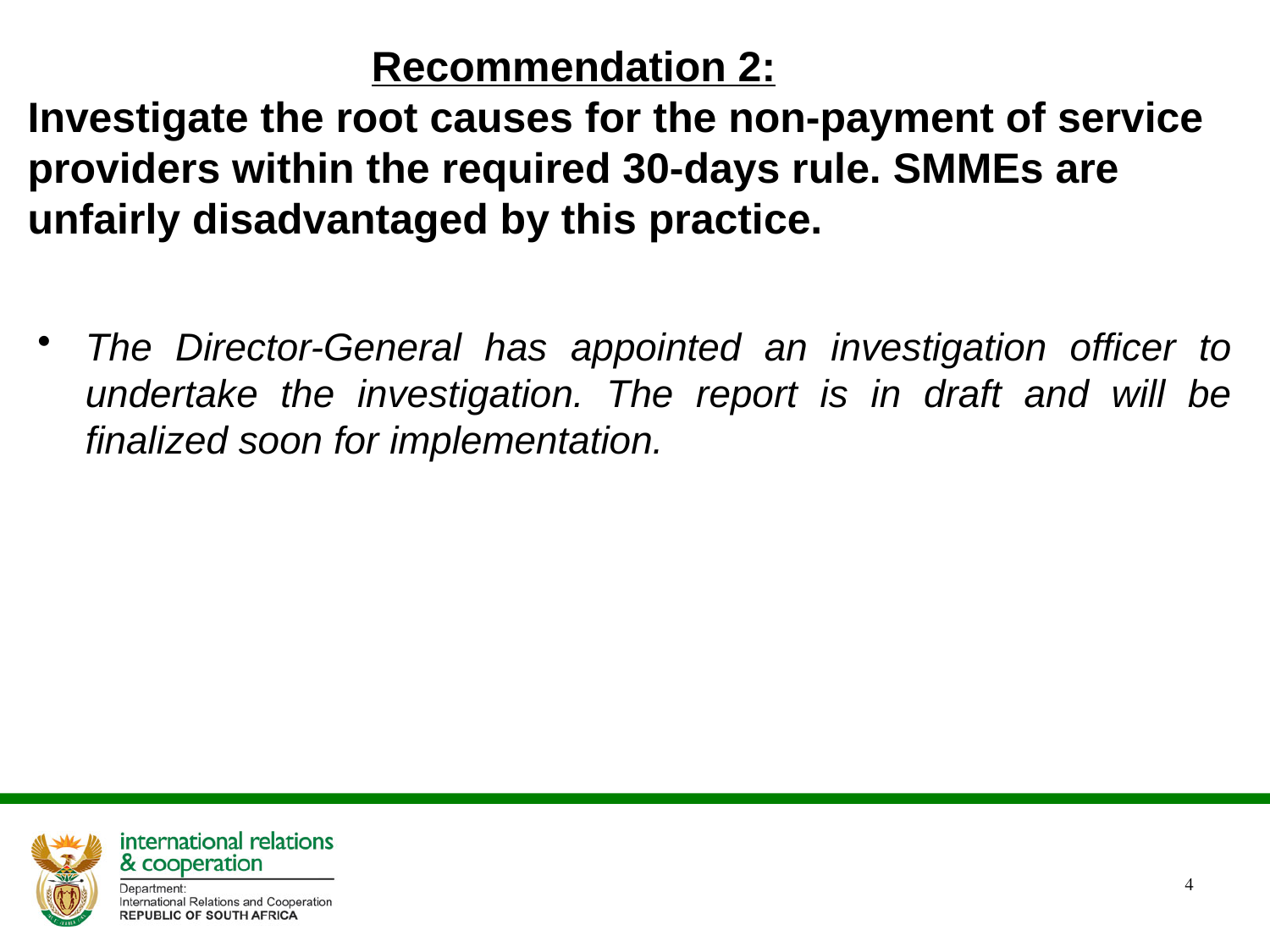

# Recommendation 2: Investigate the root causes for the non-payment of service providers within the required 30-days rule. SMMEs are unfairly disadvantaged by this practice.
The Director-General has appointed an investigation officer to undertake the investigation. The report is in draft and will be finalized soon for implementation.
4